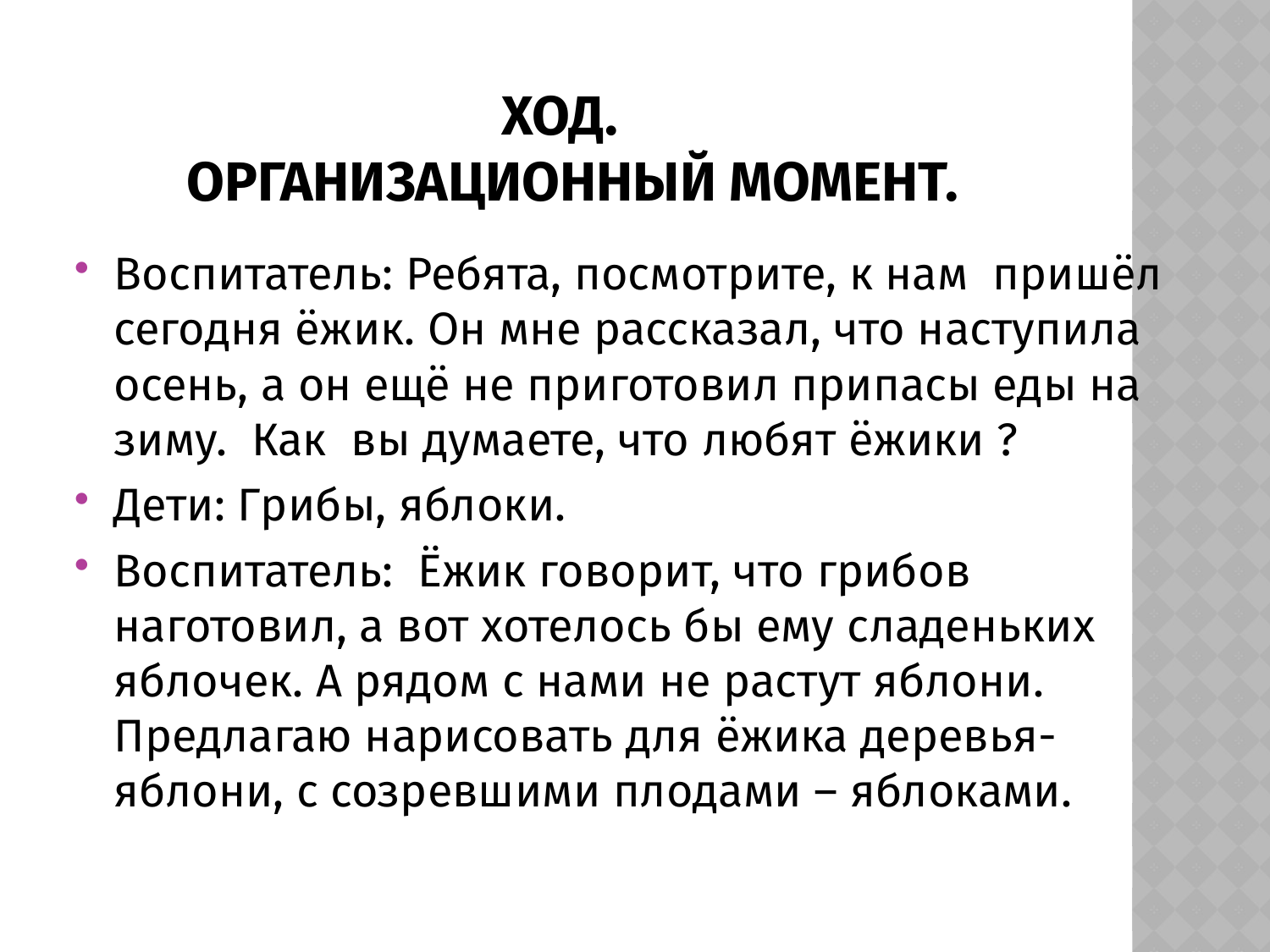

# Ход. Организационный момент.
Воспитатель: Ребята, посмотрите, к нам  пришёл сегодня ёжик. Он мне рассказал, что наступила осень, а он ещё не приготовил припасы еды на зиму.  Как  вы думаете, что любят ёжики ?
Дети: Грибы, яблоки.
Воспитатель:  Ёжик говорит, что грибов наготовил, а вот хотелось бы ему сладеньких яблочек. А рядом с нами не растут яблони. Предлагаю нарисовать для ёжика деревья-яблони, с созревшими плодами – яблоками.